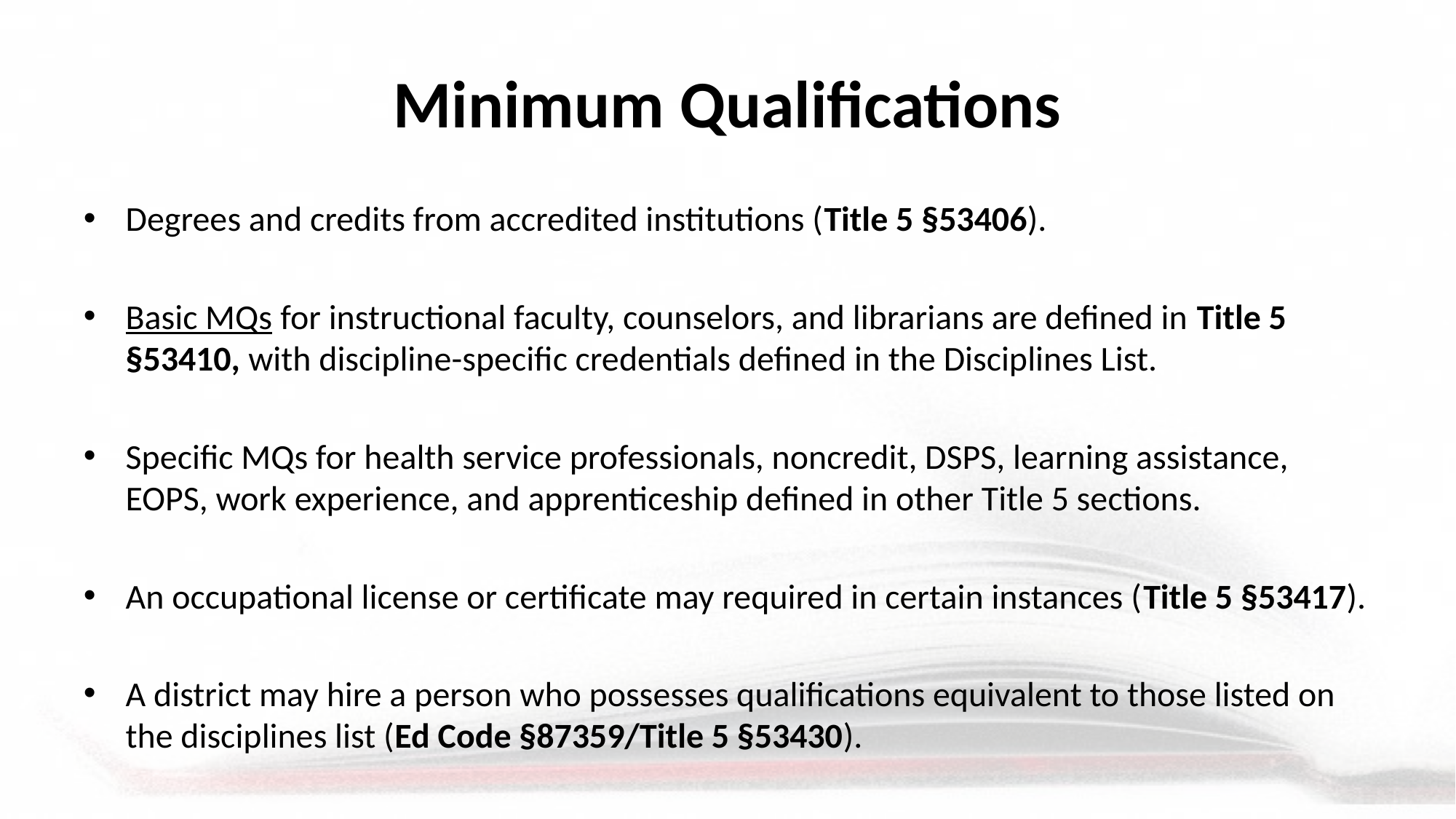

# Minimum Qualifications
Degrees and credits from accredited institutions (Title 5 §53406).

Basic MQs for instructional faculty, counselors, and librarians are defined in Title 5 §53410, with discipline-specific credentials defined in the Disciplines List.

Specific MQs for health service professionals, noncredit, DSPS, learning assistance, EOPS, work experience, and apprenticeship defined in other Title 5 sections.

An occupational license or certificate may required in certain instances (Title 5 §53417).

A district may hire a person who possesses qualifications equivalent to those listed on the disciplines list (Ed Code §87359/Title 5 §53430).